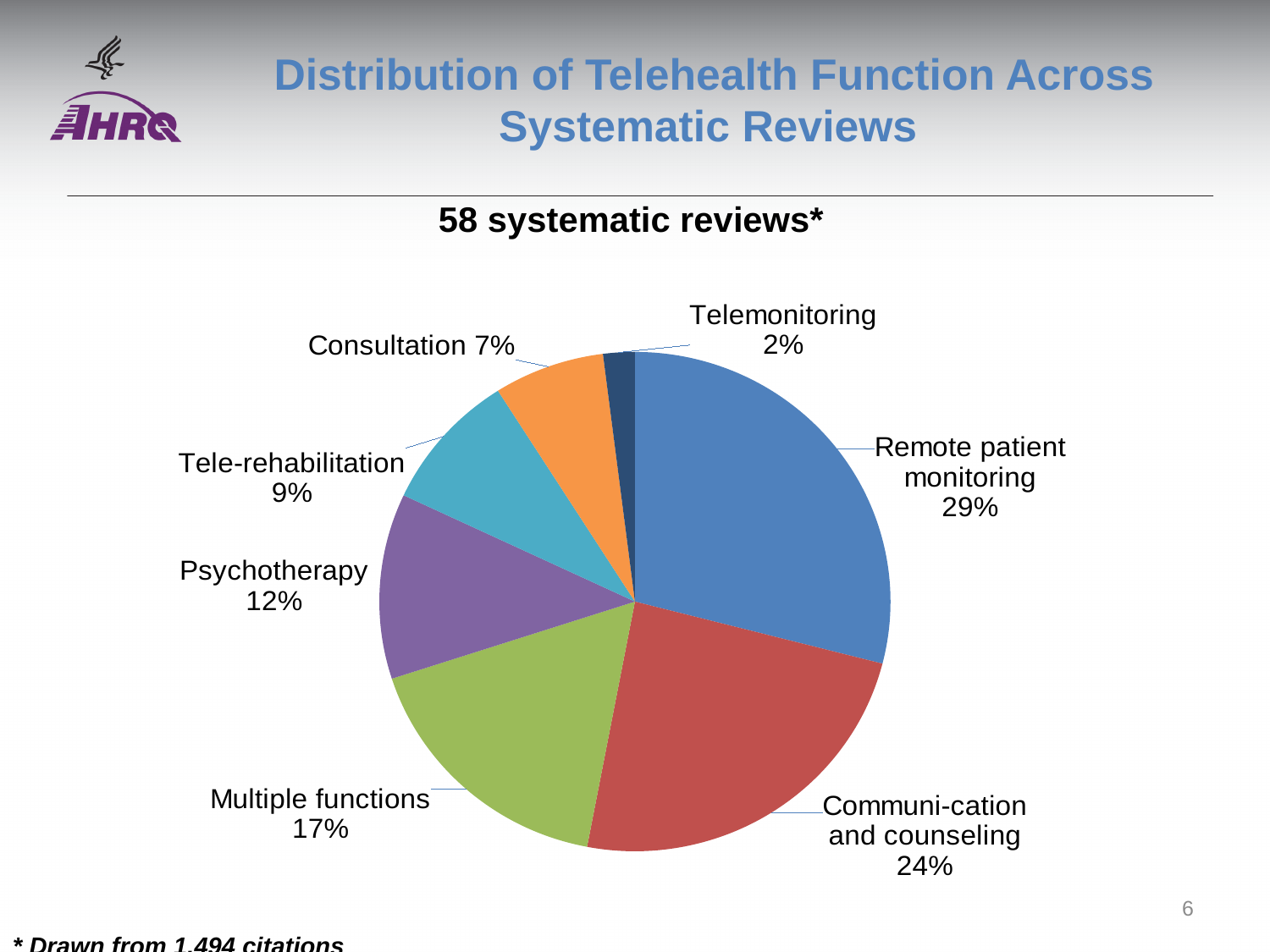

# Distribution of Telehealth Function Across Systematic Reviews
58 systematic reviews*

### Chart

| Category | Column1 |
|---|---|
| Remote Patient Monitoring | 0.29 |
| Communication and Counseling  | 0.24 |
| Multiple Function | 0.17 |
| Psychotherapy | 0.12 |
| Telerehabilitation | 0.09 |
| Consultation | 0.07 |
| Telemonitoring | 0.02 |
6
* Drawn from 1,494 citations